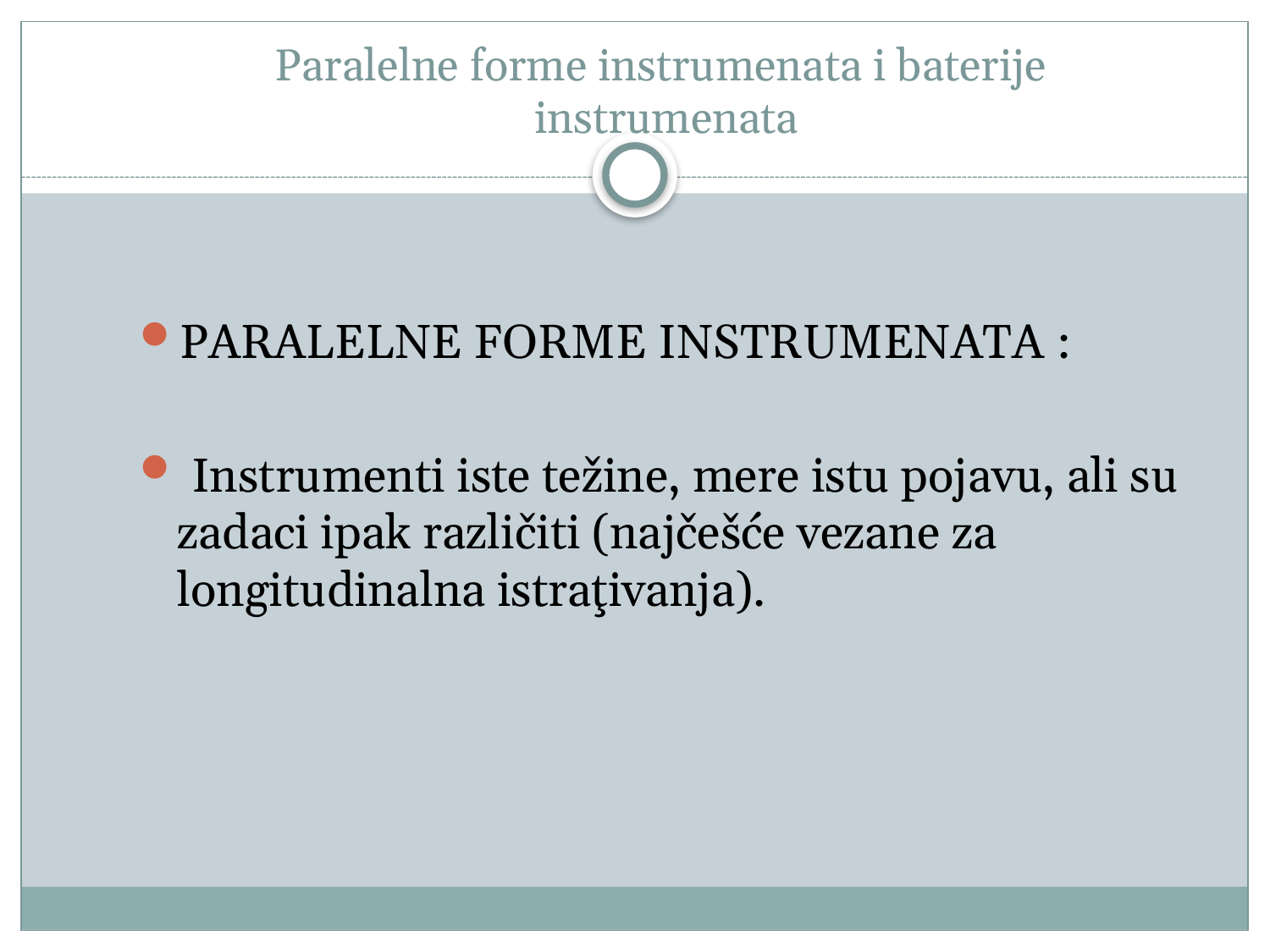

# Paralelne forme instrumenata i baterije instrumenata

PARALELNE FORME INSTRUMENATA :

 Instrumenti iste težine, mere istu pojavu, ali su zadaci ipak različiti (najčešće vezane za longitudinalna istraţivanja).